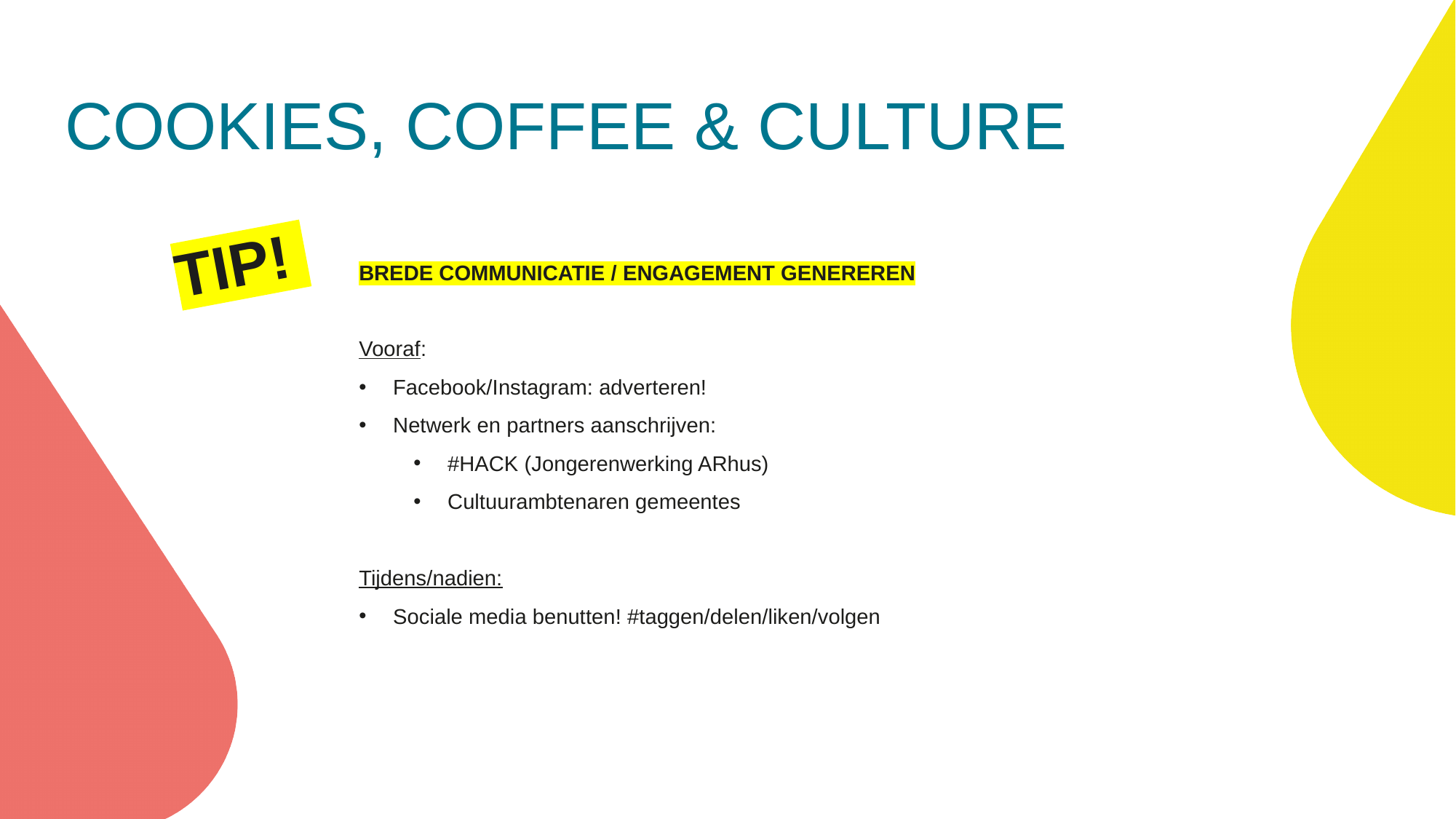

COOKIES, COFFEE & CULTURE
TIP!
BREDE COMMUNICATIE / ENGAGEMENT GENEREREN

Vooraf:
Facebook/Instagram: adverteren!
Netwerk en partners aanschrijven:
#HACK (Jongerenwerking ARhus)
Cultuurambtenaren gemeentes

Tijdens/nadien:
Sociale media benutten! #taggen/delen/liken/volgen